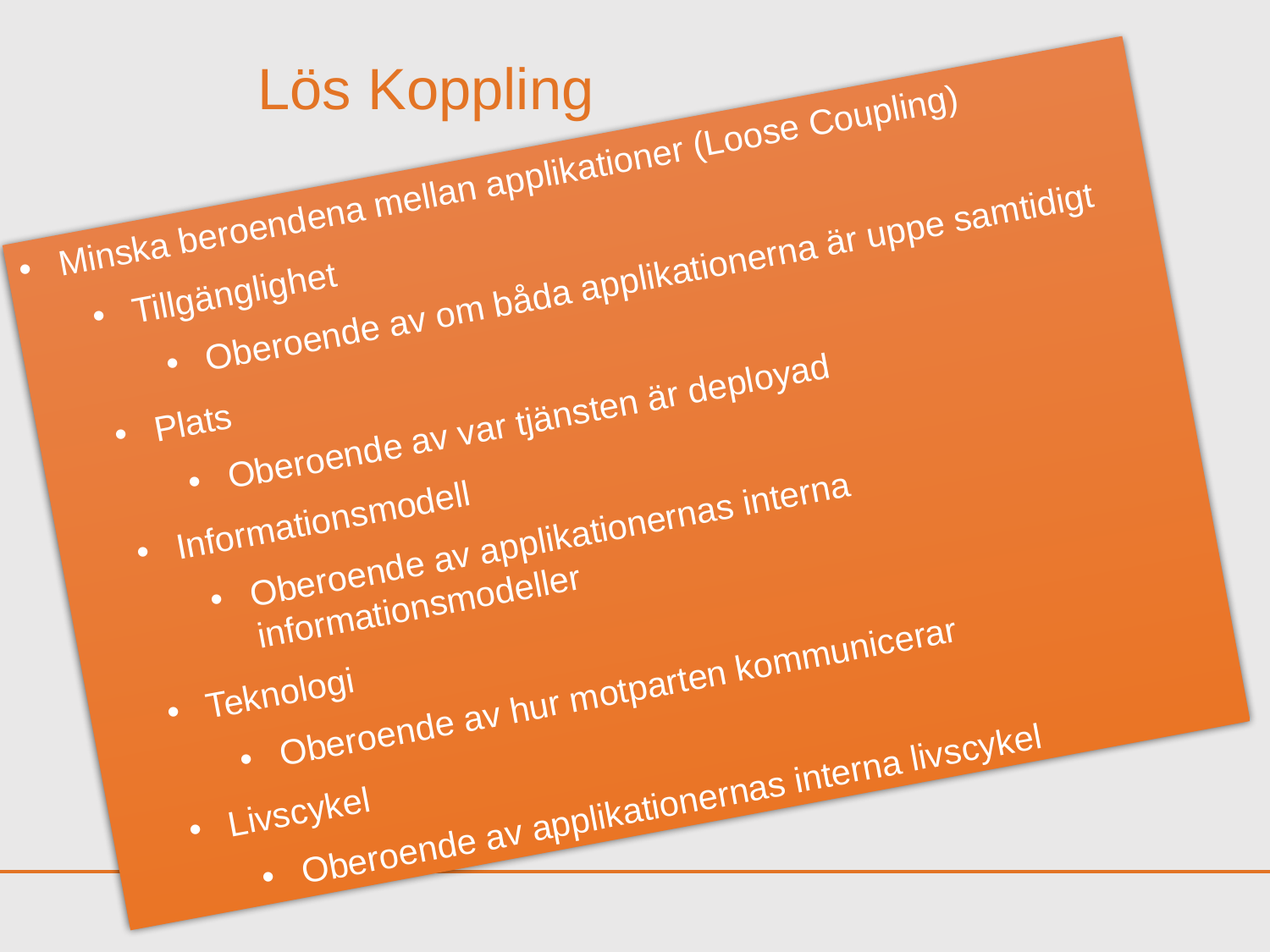

# Lös Koppling
Minska beroendena mellan applikationer (Loose Coupling)
Tillgänglighet
Oberoende av om båda applikationerna är uppe samtidigt
Plats
Oberoende av var tjänsten är deployad
Informationsmodell
Oberoende av applikationernas interna informationsmodeller
Teknologi
Oberoende av hur motparten kommunicerar
Livscykel
Oberoende av applikationernas interna livscykel